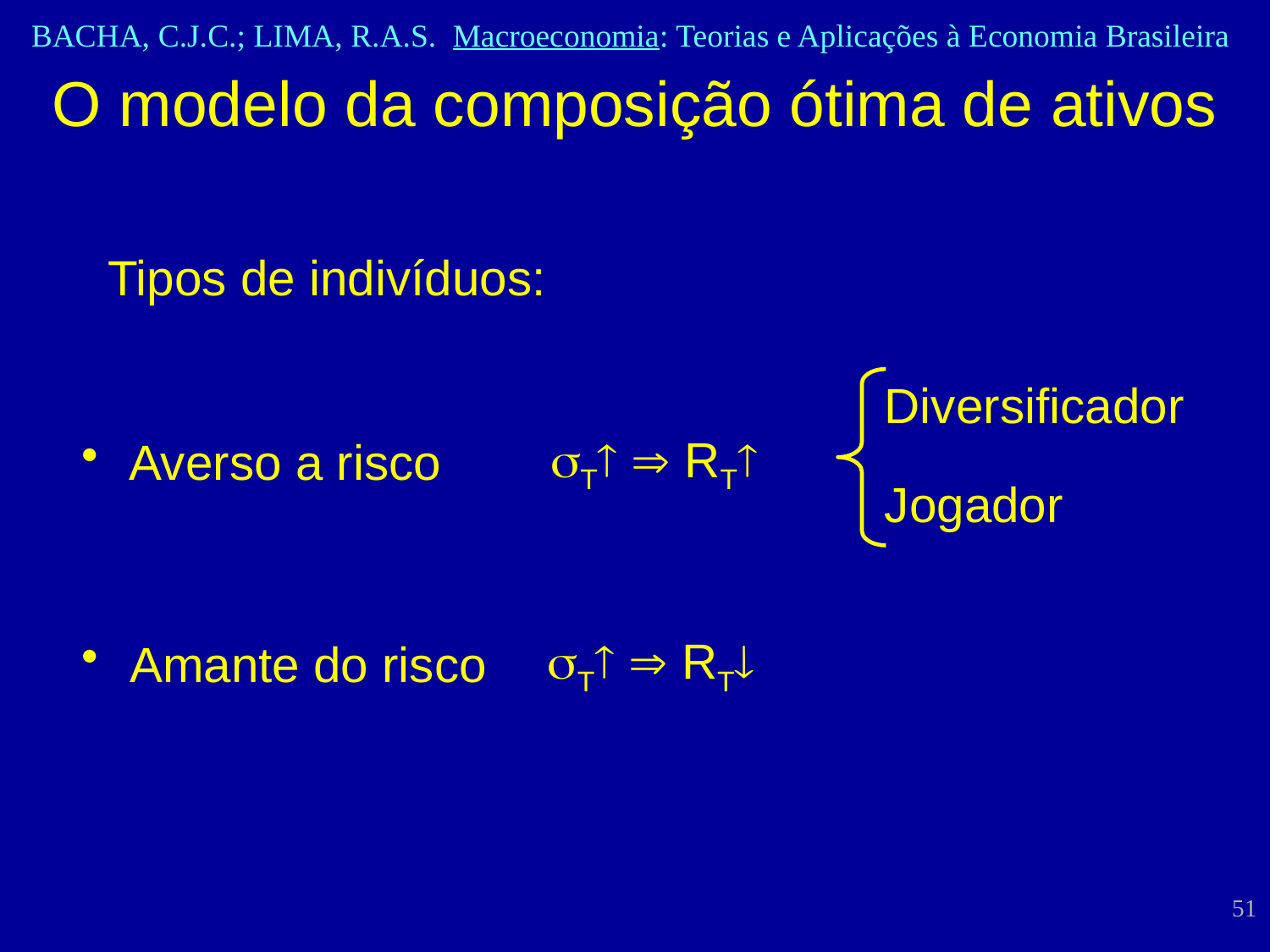

O modelo da composição ótima de ativos
Tipos de indivíduos:
Diversificador

Jogador

σT↑ ⇒ RT↑
Averso a risco
σT↑ ⇒ RT↓
Amante do risco
51